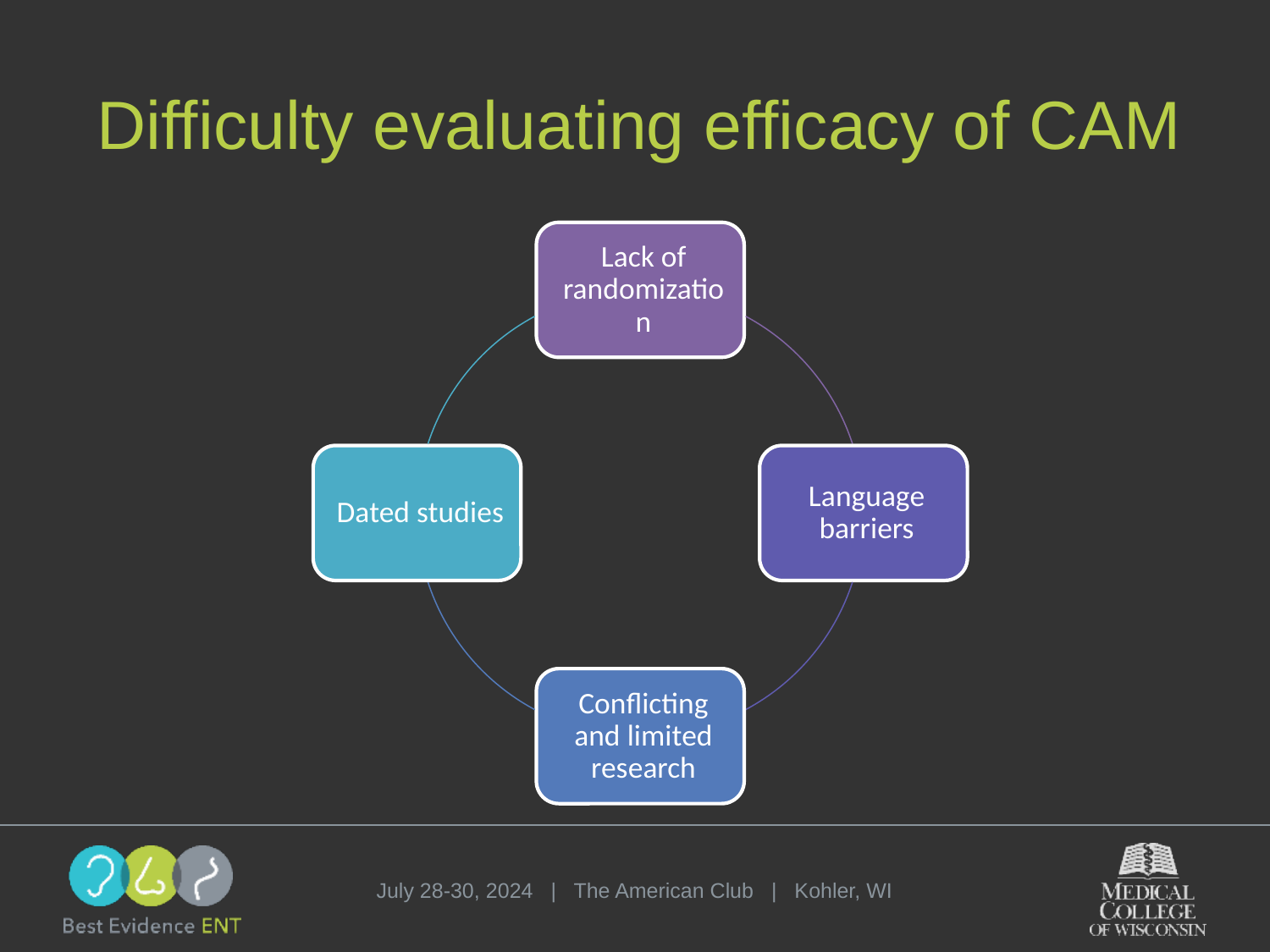

# Difficulty evaluating efficacy of CAM
Lack of randomization
Language barriers
Conflicting and limited research
Dated studies
July 28-30, 2024   |   The American Club   |   Kohler, WI